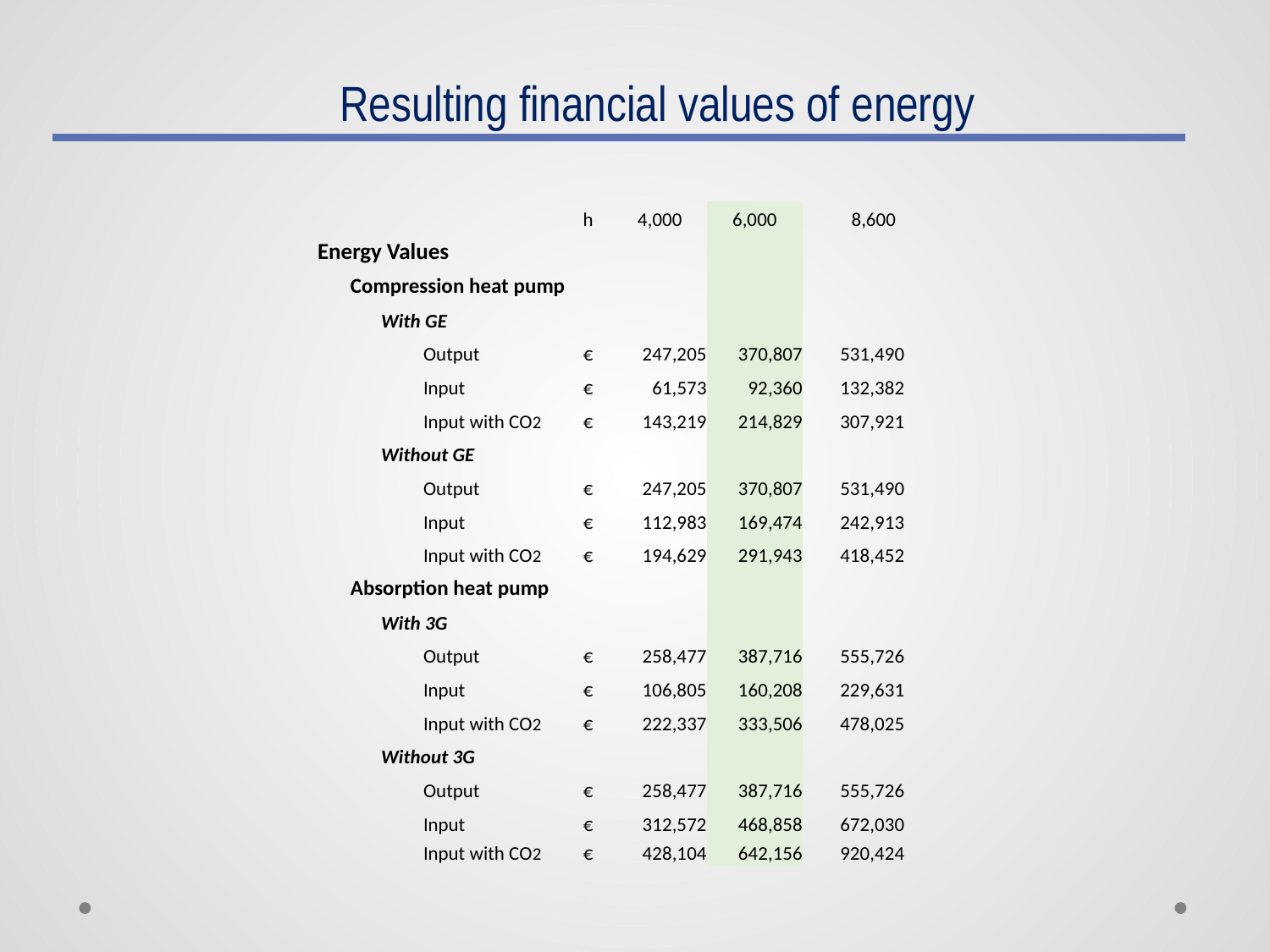

# Resulting financial values of energy
|  |  |  |  | h | 4,000 | 6,000 | 8,600 |
| --- | --- | --- | --- | --- | --- | --- | --- |
| Energy Values |  |  |  |  |  |  |  |
|  | Compression heat pump |  |  |  |  |  |  |
|  |  | With GE |  |  |  |  |  |
|  |  |  | Output | € | 247,205 | 370,807 | 531,490 |
|  |  |  | Input | € | 61,573 | 92,360 | 132,382 |
|  |  |  | Input with CO2 | € | 143,219 | 214,829 | 307,921 |
|  |  | Without GE |  |  |  |  |  |
|  |  |  | Output | € | 247,205 | 370,807 | 531,490 |
|  |  |  | Input | € | 112,983 | 169,474 | 242,913 |
|  |  |  | Input with CO2 | € | 194,629 | 291,943 | 418,452 |
|  | Absorption heat pump |  |  |  |  |  |  |
|  |  | With 3G |  |  |  |  |  |
|  |  |  | Output | € | 258,477 | 387,716 | 555,726 |
|  |  |  | Input | € | 106,805 | 160,208 | 229,631 |
|  |  |  | Input with CO2 | € | 222,337 | 333,506 | 478,025 |
|  |  | Without 3G |  |  |  |  |  |
|  |  |  | Output | € | 258,477 | 387,716 | 555,726 |
|  |  |  | Input | € | 312,572 | 468,858 | 672,030 |
|  |  |  | Input with CO2 | € | 428,104 | 642,156 | 920,424 |